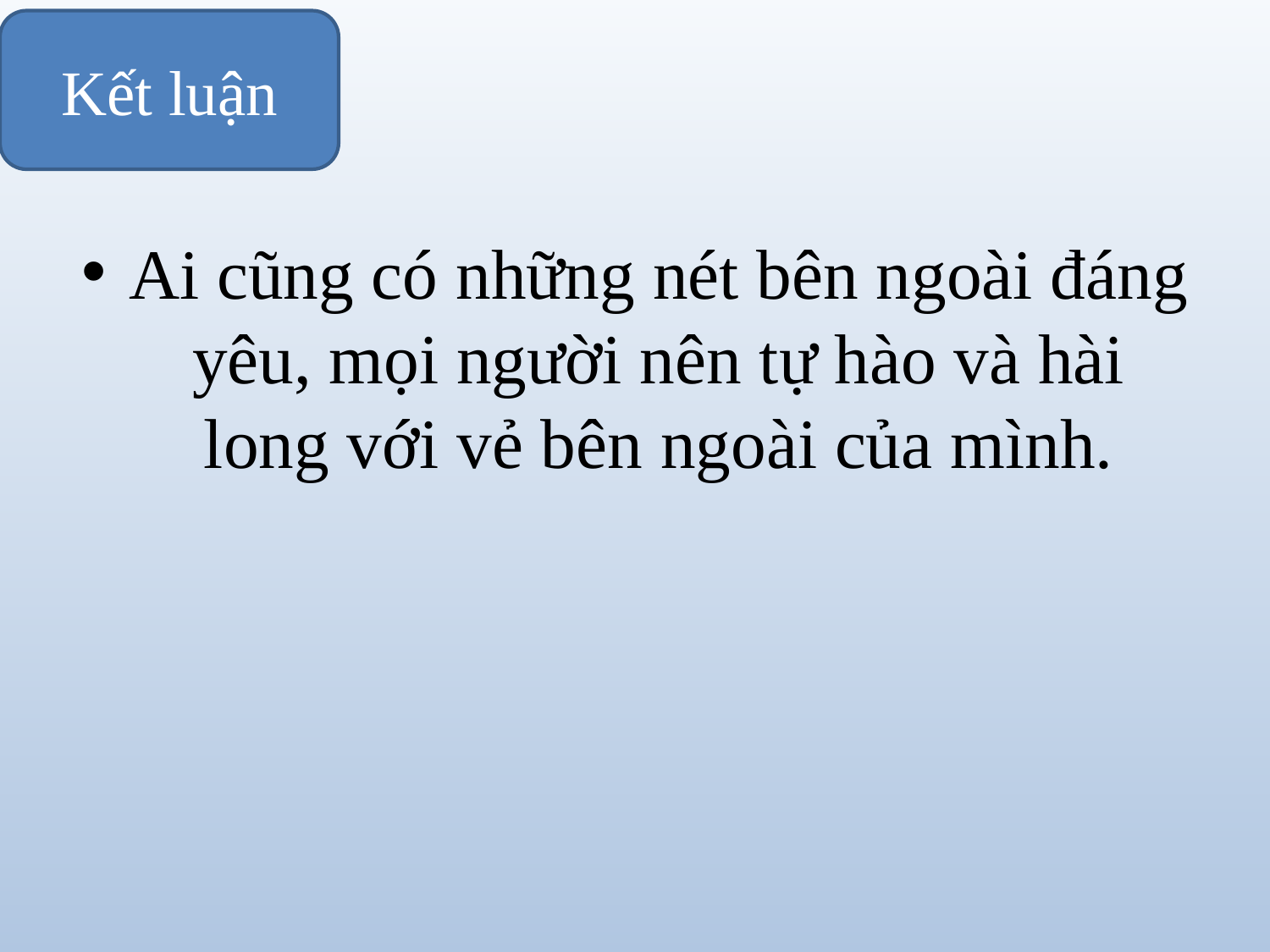

Kết luận
#
Ai cũng có những nét bên ngoài đáng yêu, mọi người nên tự hào và hài long với vẻ bên ngoài của mình.